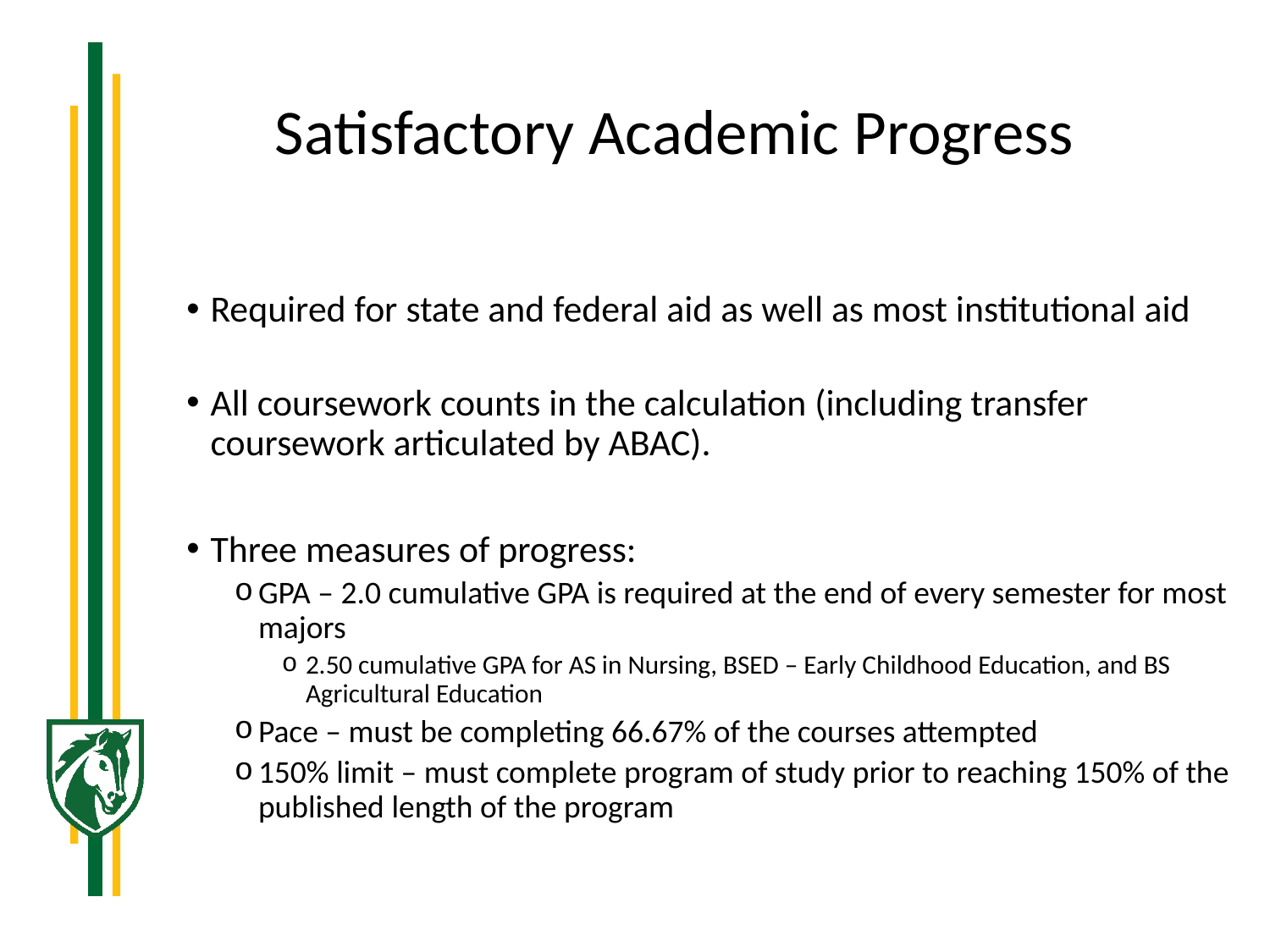

# Satisfactory Academic Progress

Required for state and federal aid as well as most institutional aid
All coursework counts in the calculation (including transfer coursework articulated by ABAC).

Three measures of progress:
GPA – 2.0 cumulative GPA is required at the end of every semester for most majors
2.50 cumulative GPA for AS in Nursing, BSED – Early Childhood Education, and BS Agricultural Education
Pace – must be completing 66.67% of the courses attempted
150% limit – must complete program of study prior to reaching 150% of the published length of the program